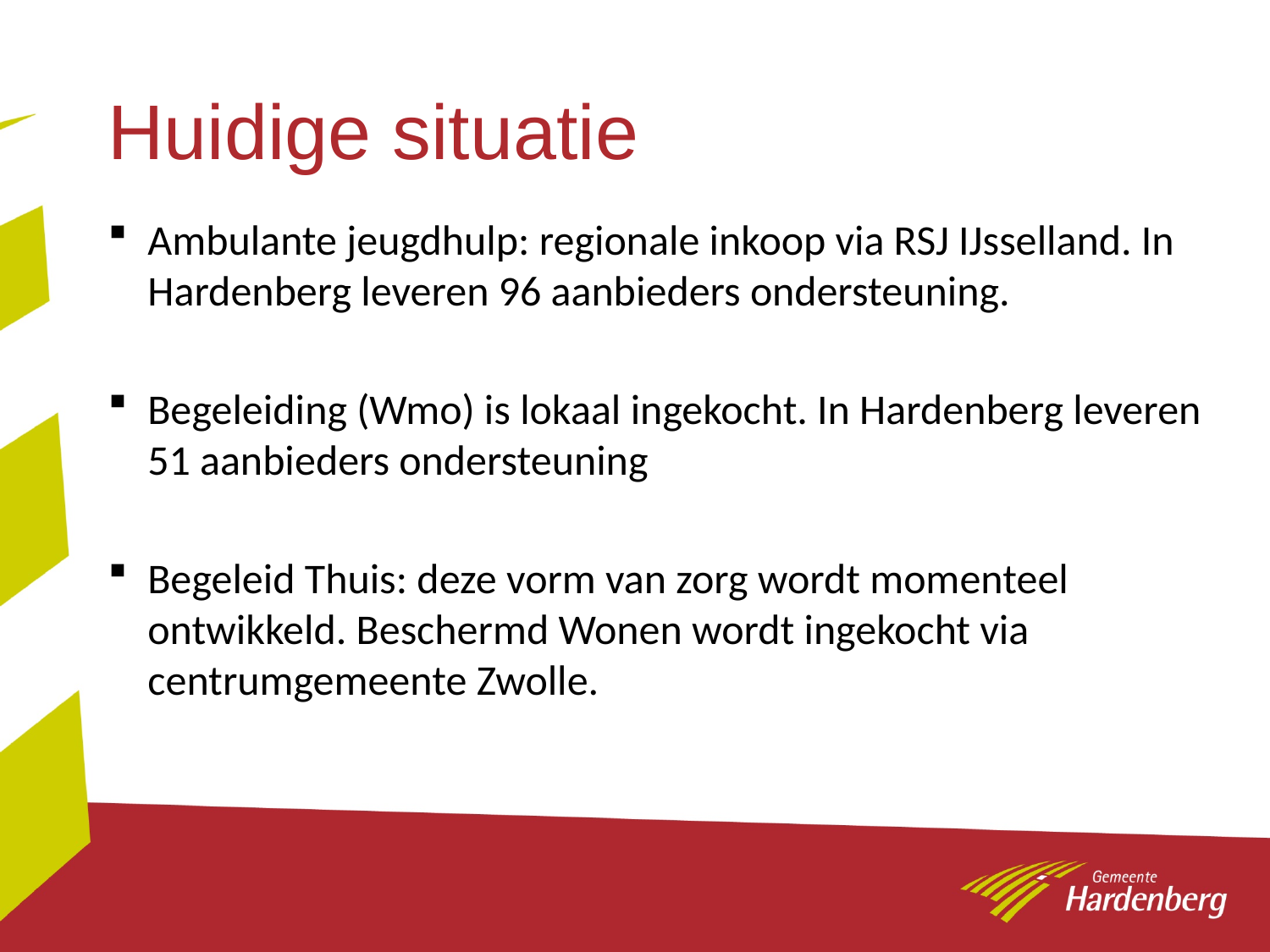

# Huidige situatie
Ambulante jeugdhulp: regionale inkoop via RSJ IJsselland. In Hardenberg leveren 96 aanbieders ondersteuning.

Begeleiding (Wmo) is lokaal ingekocht. In Hardenberg leveren 51 aanbieders ondersteuning

Begeleid Thuis: deze vorm van zorg wordt momenteel ontwikkeld. Beschermd Wonen wordt ingekocht via centrumgemeente Zwolle.